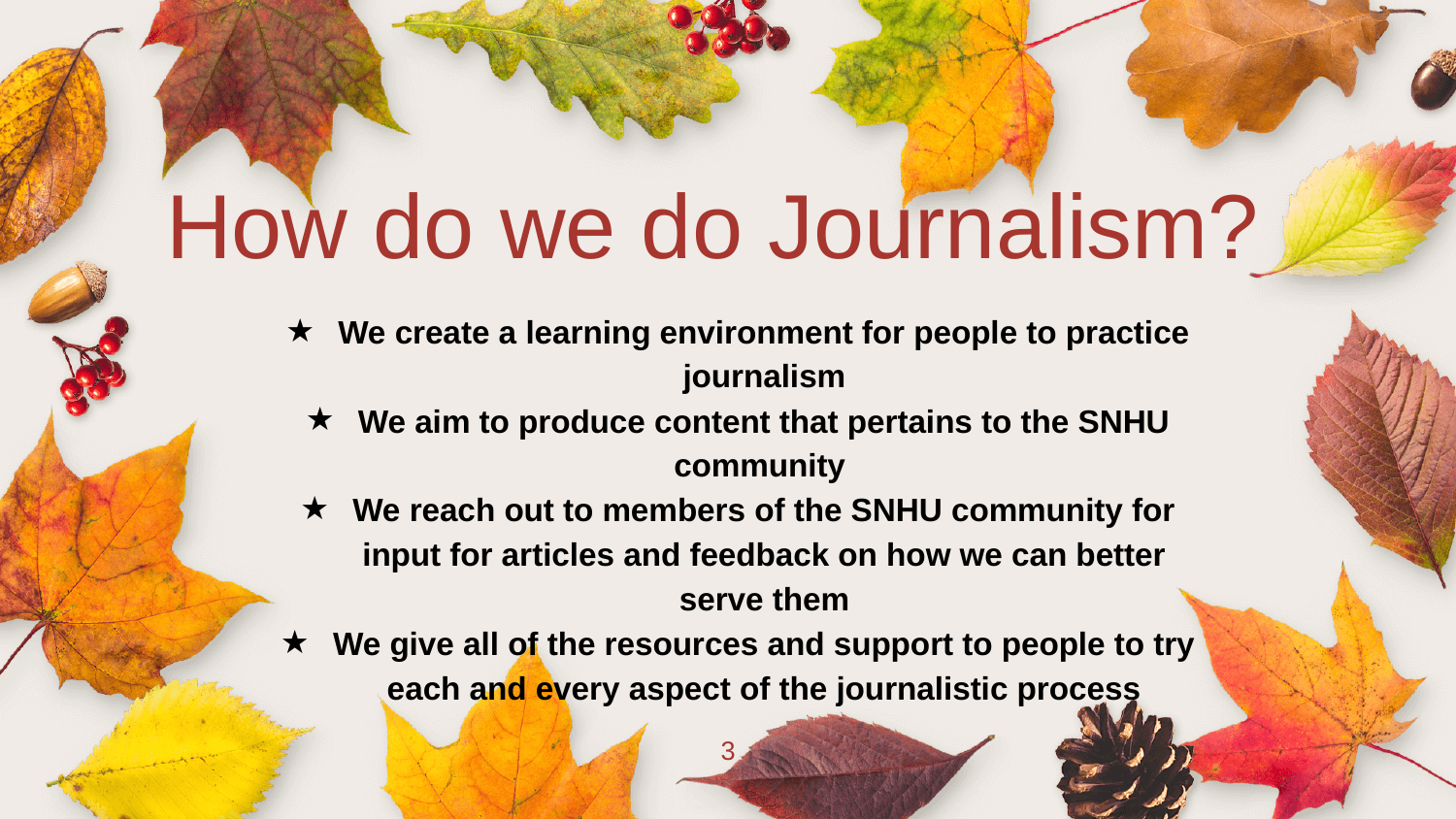

How do we do Journalism?
We create a learning environment for people to practice journalism
We aim to produce content that pertains to the SNHU community
We reach out to members of the SNHU community for input for articles and feedback on how we can better serve them
We give all of the resources and support to people to try each and every aspect of the journalistic process

3